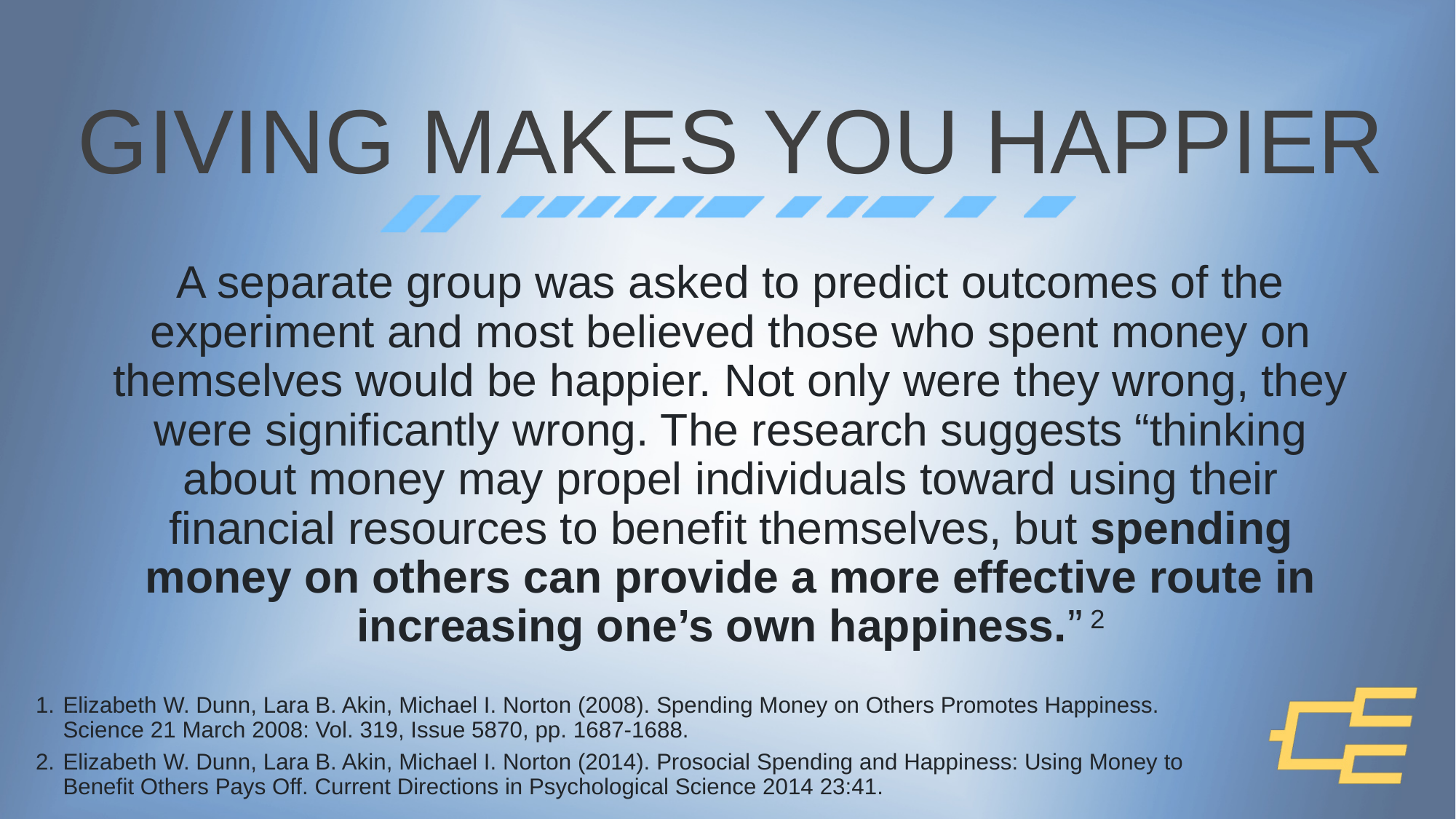

GIVING MAKES YOU HAPPIER
A separate group was asked to predict outcomes of the experiment and most believed those who spent money on themselves would be happier. Not only were they wrong, they were significantly wrong. The research suggests “thinking about money may propel individuals toward using their financial resources to benefit themselves, but spending money on others can provide a more effective route in increasing one’s own happiness.” 2

Elizabeth W. Dunn, Lara B. Akin, Michael I. Norton (2008). Spending Money on Others Promotes Happiness. Science 21 March 2008: Vol. 319, Issue 5870, pp. 1687-1688.
Elizabeth W. Dunn, Lara B. Akin, Michael I. Norton (2014). Prosocial Spending and Happiness: Using Money to Benefit Others Pays Off. Current Directions in Psychological Science 2014 23:41.